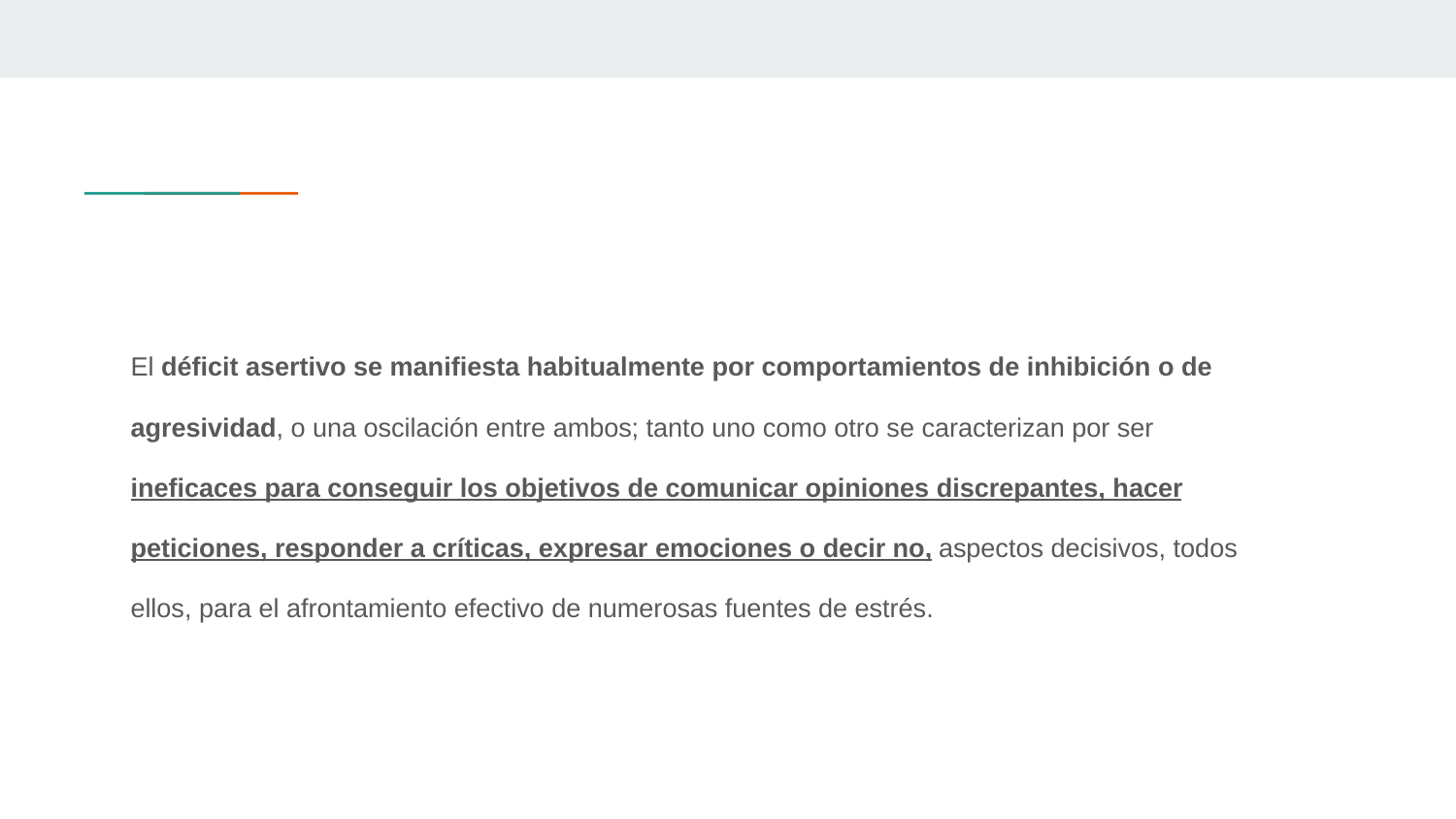

#
El déficit asertivo se manifiesta habitualmente por comportamientos de inhibición o de
agresividad, o una oscilación entre ambos; tanto uno como otro se caracterizan por ser
ineficaces para conseguir los objetivos de comunicar opiniones discrepantes, hacer
peticiones, responder a críticas, expresar emociones o decir no, aspectos decisivos, todos
ellos, para el afrontamiento efectivo de numerosas fuentes de estrés.